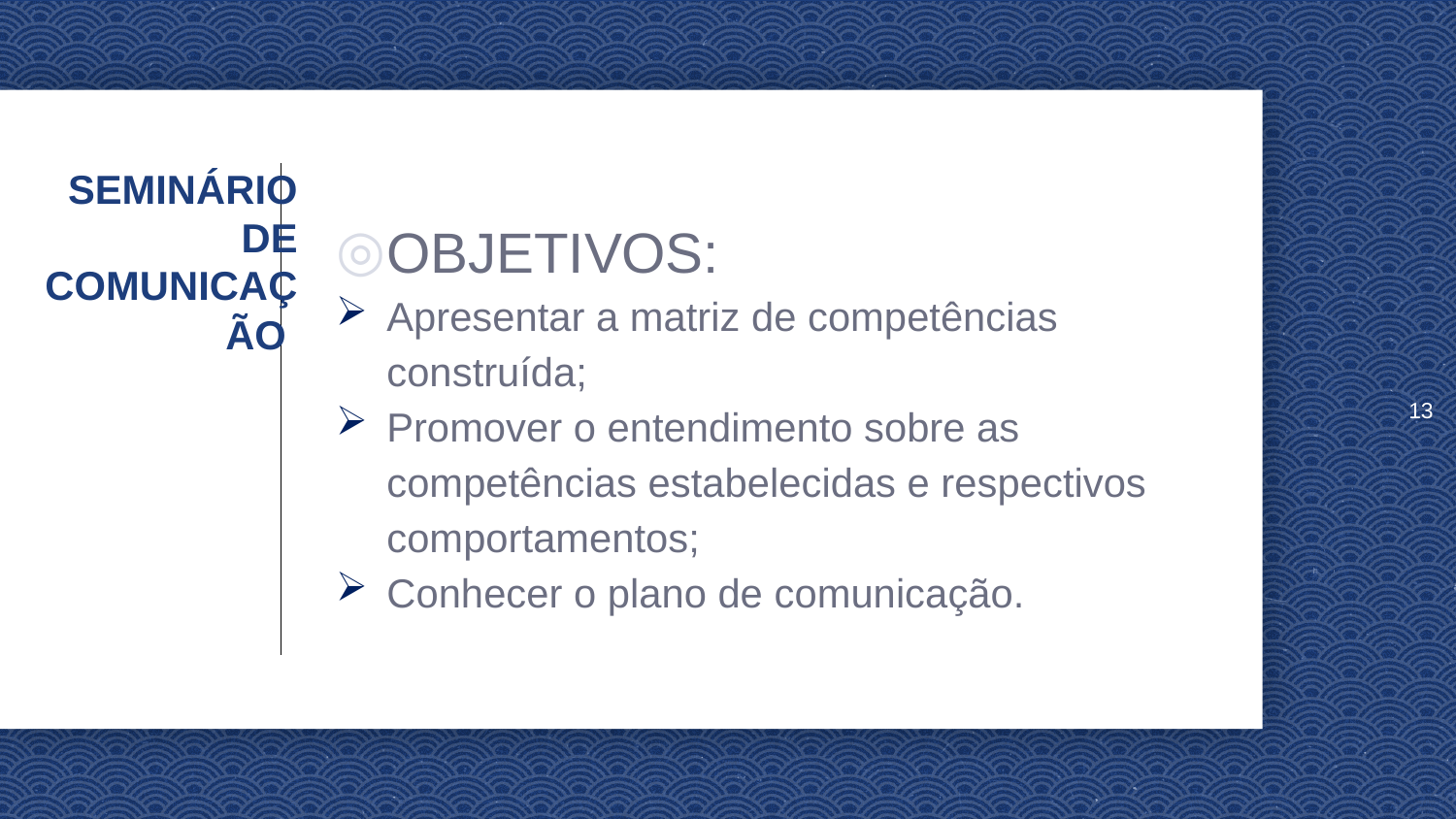

13
OBJETIVOS:
Apresentar a matriz de competências construída;
Promover o entendimento sobre as competências estabelecidas e respectivos comportamentos;
Conhecer o plano de comunicação.
# SEMINÁRIO DE COMUNICAÇÃO